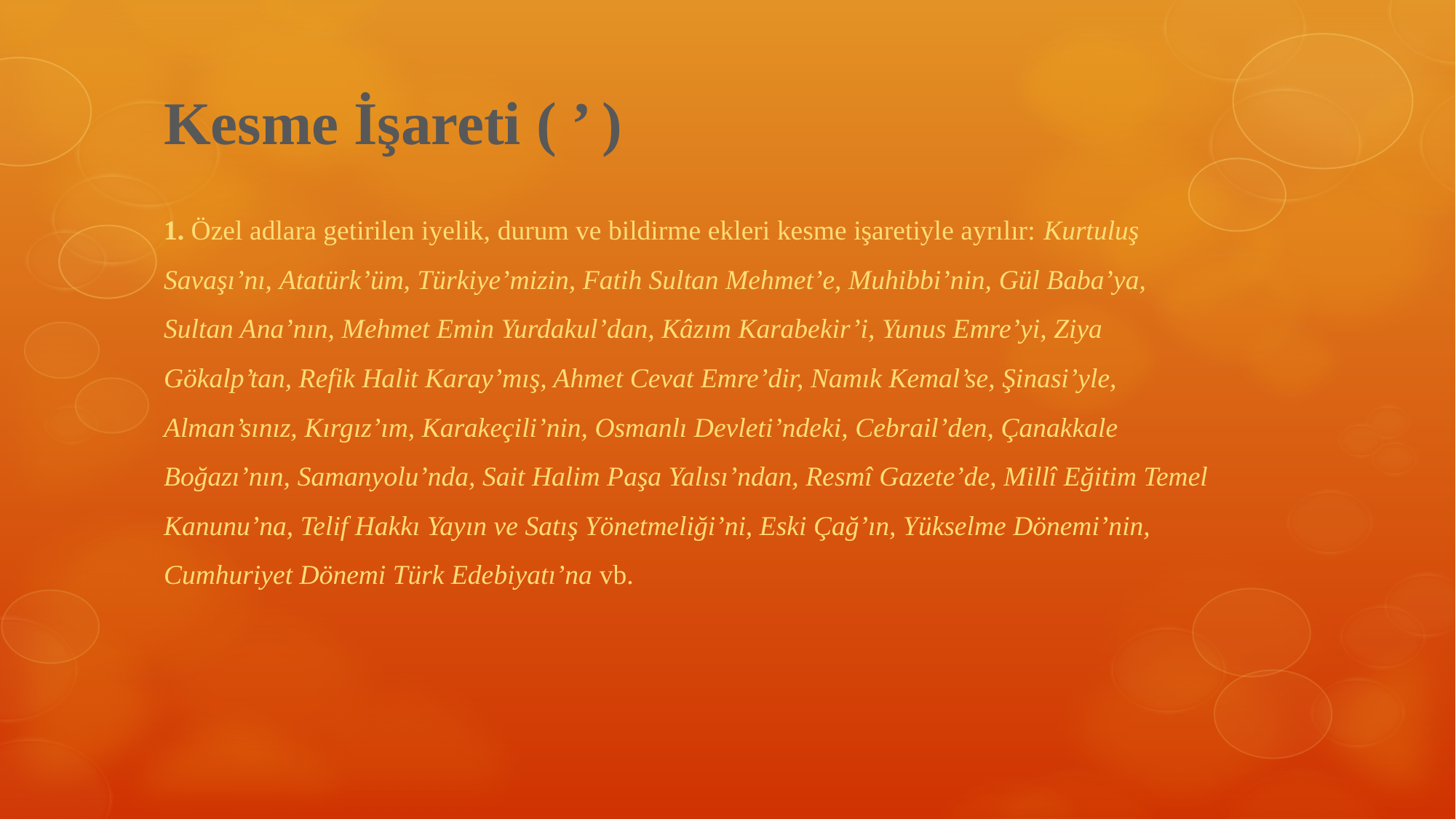

# Kesme İşareti ( ’ )
1. Özel adlara getirilen iyelik, durum ve bildirme ekleri kesme işaretiyle ayrılır: Kurtuluş Savaşı’nı, Atatürk’üm, Türkiye’mizin, Fatih Sultan Mehmet’e, Muhibbi’nin, Gül Baba’ya, Sultan Ana’nın, Mehmet Emin Yurdakul’dan, Kâzım Karabekir’i, Yunus Emre’yi, Ziya Gökalp’tan, Refik Halit Karay’mış, Ahmet Cevat Emre’dir, Namık Kemal’se, Şinasi’yle, Alman’sınız, Kırgız’ım, Karakeçili’nin, Osmanlı Devleti’ndeki, Cebrail’den, Çanakkale Boğazı’nın, Samanyolu’nda, Sait Halim Paşa Yalısı’ndan, Resmî Gazete’de, Millî Eğitim Temel Kanunu’na, Telif Hakkı Yayın ve Satış Yönetmeliği’ni, Eski Çağ’ın, Yükselme Dönemi’nin, Cumhuriyet Dönemi Türk Edebiyatı’na vb.